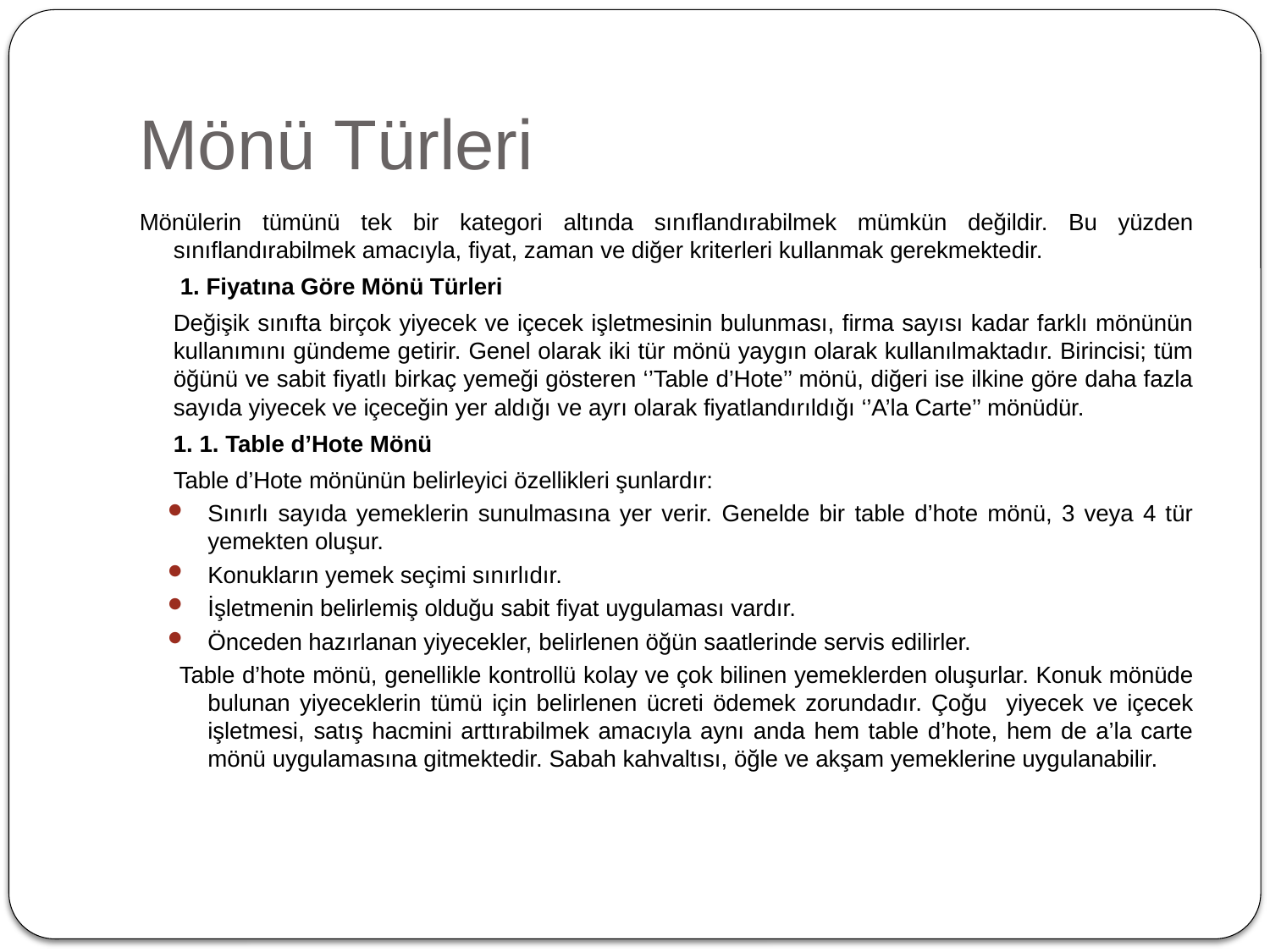

# Mönü Türleri
Mönülerin tümünü tek bir kategori altında sınıflandırabilmek mümkün değildir. Bu yüzden sınıflandırabilmek amacıyla, fiyat, zaman ve diğer kriterleri kullanmak gerekmektedir.
	 1. Fiyatına Göre Mönü Türleri
		Değişik sınıfta birçok yiyecek ve içecek işletmesinin bulunması, firma sayısı kadar farklı mönünün kullanımını gündeme getirir. Genel olarak iki tür mönü yaygın olarak kullanılmaktadır. Birincisi; tüm öğünü ve sabit fiyatlı birkaç yemeği gösteren ‘’Table d’Hote’’ mönü, diğeri ise ilkine göre daha fazla sayıda yiyecek ve içeceğin yer aldığı ve ayrı olarak fiyatlandırıldığı ‘’A’la Carte’’ mönüdür.
	1. 1. Table d’Hote Mönü
	Table d’Hote mönünün belirleyici özellikleri şunlardır:
Sınırlı sayıda yemeklerin sunulmasına yer verir. Genelde bir table d’hote mönü, 3 veya 4 tür yemekten oluşur.
Konukların yemek seçimi sınırlıdır.
İşletmenin belirlemiş olduğu sabit fiyat uygulaması vardır.
Önceden hazırlanan yiyecekler, belirlenen öğün saatlerinde servis edilirler.
Table d’hote mönü, genellikle kontrollü kolay ve çok bilinen yemeklerden oluşurlar. Konuk mönüde bulunan yiyeceklerin tümü için belirlenen ücreti ödemek zorundadır. Çoğu  yiyecek ve içecek işletmesi, satış hacmini arttırabilmek amacıyla aynı anda hem table d’hote, hem de a’la carte mönü uygulamasına gitmektedir. Sabah kahvaltısı, öğle ve akşam yemeklerine uygulanabilir.